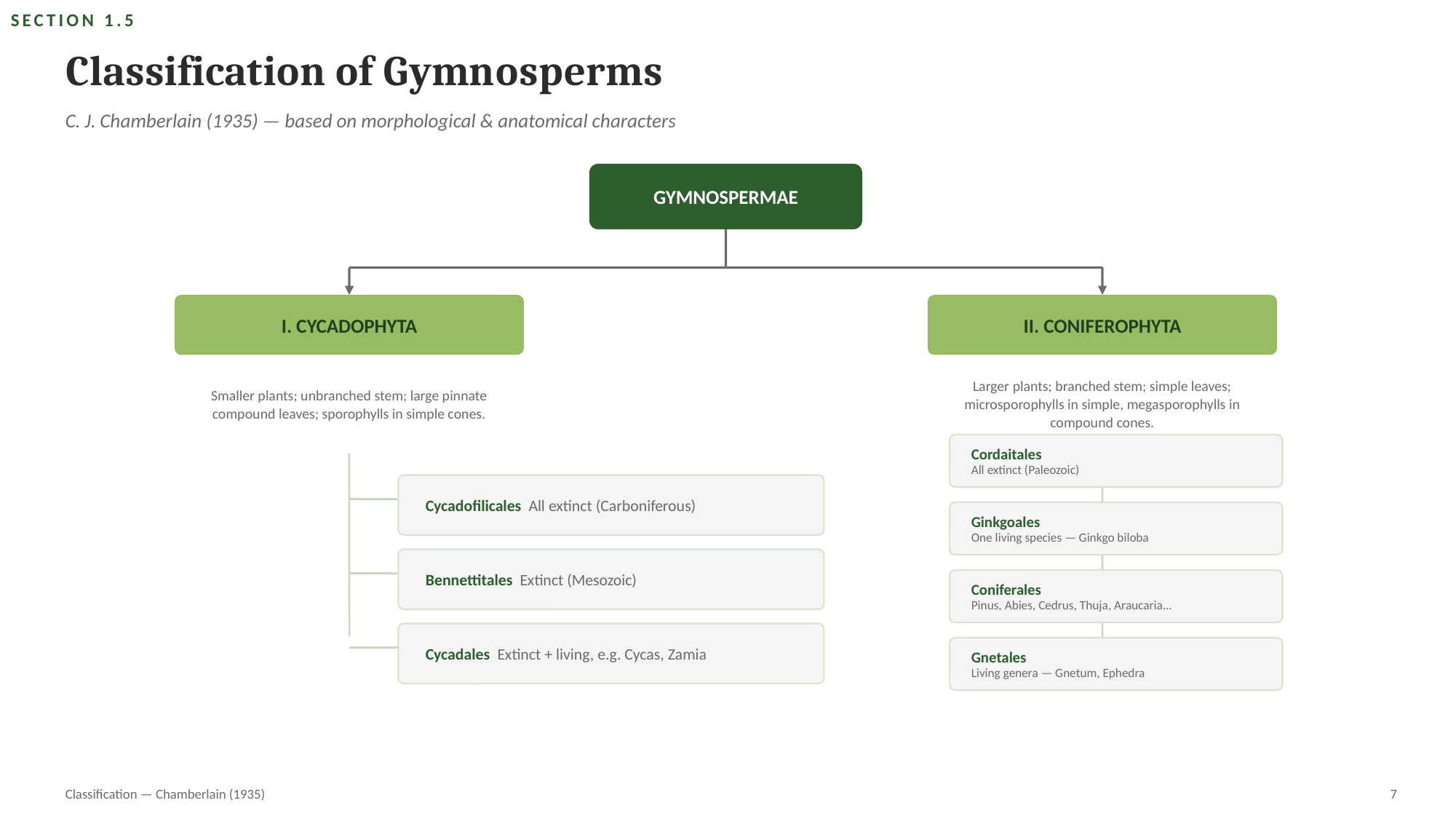

SECTION 1.5
Classification of Gymnosperms
C. J. Chamberlain (1935) — based on morphological & anatomical characters

GYMNOSPERMAE

I. CYCADOPHYTA

II. CONIFEROPHYTA
Smaller plants; unbranched stem; large pinnate compound leaves; sporophylls in simple cones.
Larger plants; branched stem; simple leaves; microsporophylls in simple, megasporophylls in compound cones.

Cordaitales
All extinct (Paleozoic)

Cycadofilicales  All extinct (Carboniferous)

Ginkgoales
One living species — Ginkgo biloba

Bennettitales  Extinct (Mesozoic)

Coniferales
Pinus, Abies, Cedrus, Thuja, Araucaria...

Cycadales  Extinct + living, e.g. Cycas, Zamia

Gnetales
Living genera — Gnetum, Ephedra

Classification — Chamberlain (1935)
7